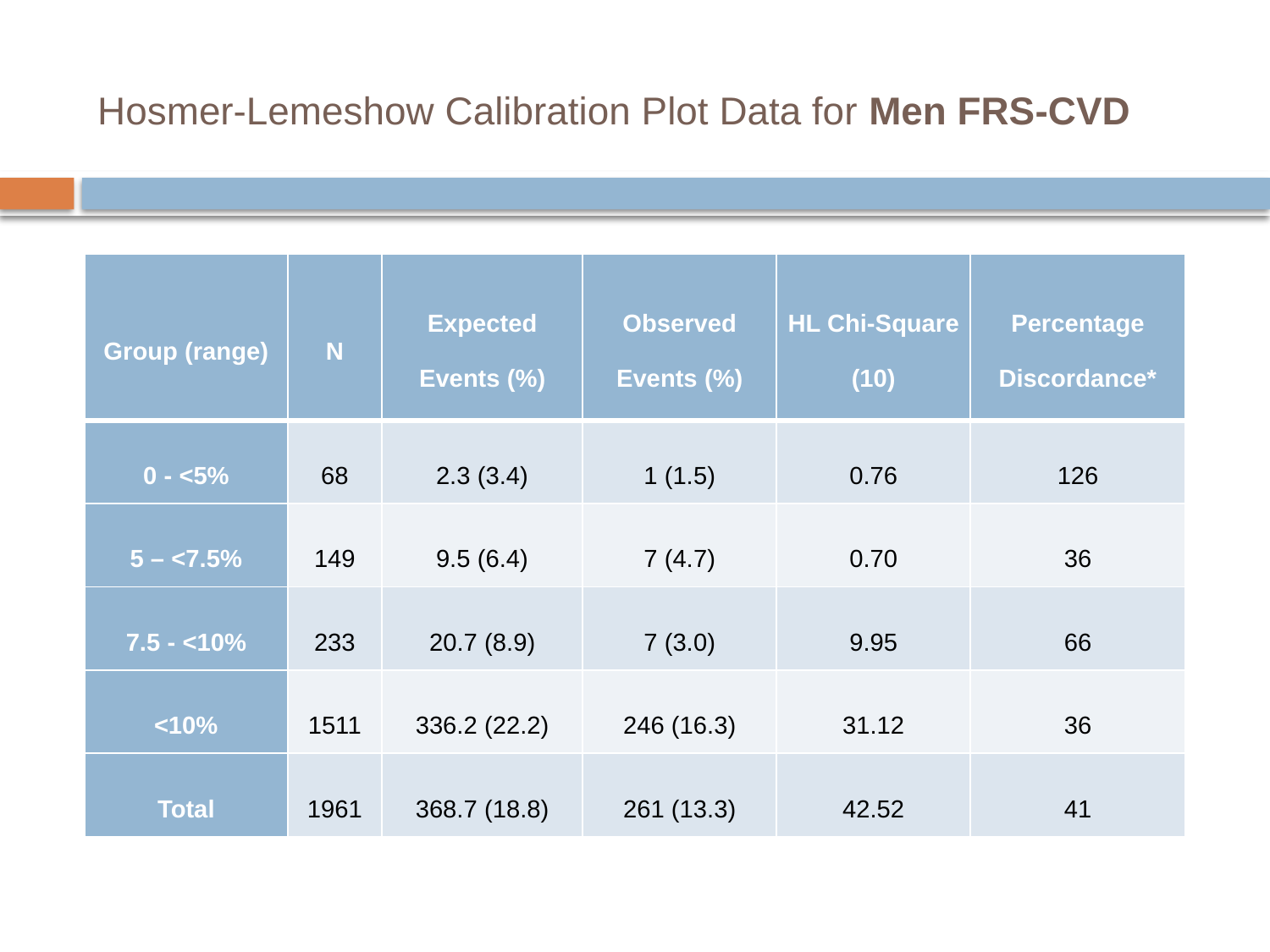

# Hosmer-Lemeshow Calibration Plot Data for Men FRS-CVD
| Group (range) | N | Expected Events (%) | Observed Events (%) | HL Chi-Square (10) | Percentage Discordance\* |
| --- | --- | --- | --- | --- | --- |
| 0 - <5% | 68 | 2.3 (3.4) | 1 (1.5) | 0.76 | 126 |
| 5 – <7.5% | 149 | 9.5 (6.4) | 7 (4.7) | 0.70 | 36 |
| 7.5 - <10% | 233 | 20.7 (8.9) | 7 (3.0) | 9.95 | 66 |
| <10% | 1511 | 336.2 (22.2) | 246 (16.3) | 31.12 | 36 |
| Total | 1961 | 368.7 (18.8) | 261 (13.3) | 42.52 | 41 |